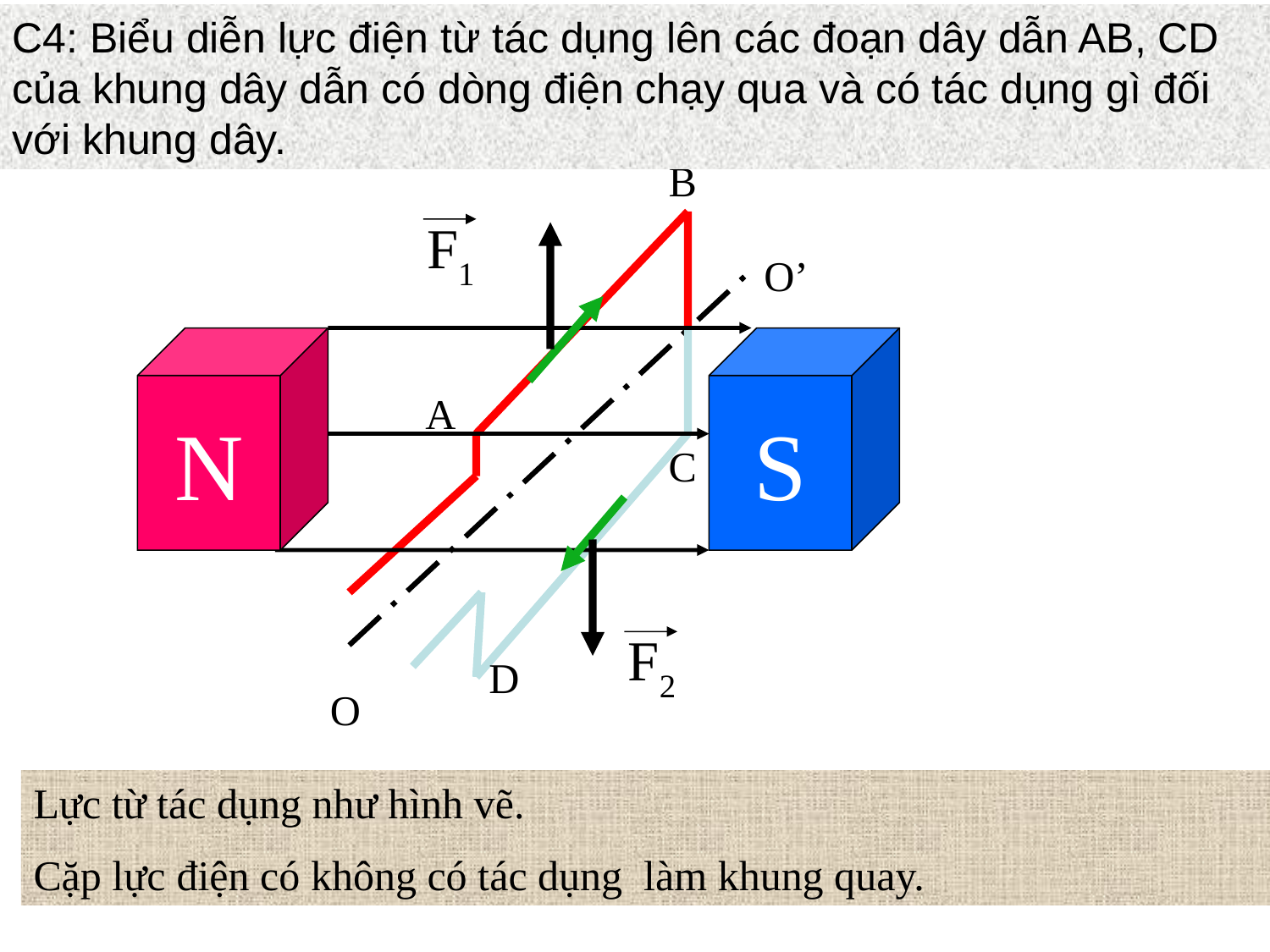

C4: Biểu diễn lực điện từ tác dụng lên các đoạn dây dẫn AB, CD của khung dây dẫn có dòng điện chạy qua và có tác dụng gì đối với khung dây.
B
F1

O’

N

S
c
A

C

F2

D
O

Lực từ tác dụng như hình vẽ.
Cặp lực điện có không có tác dụng  làm khung quay.
23